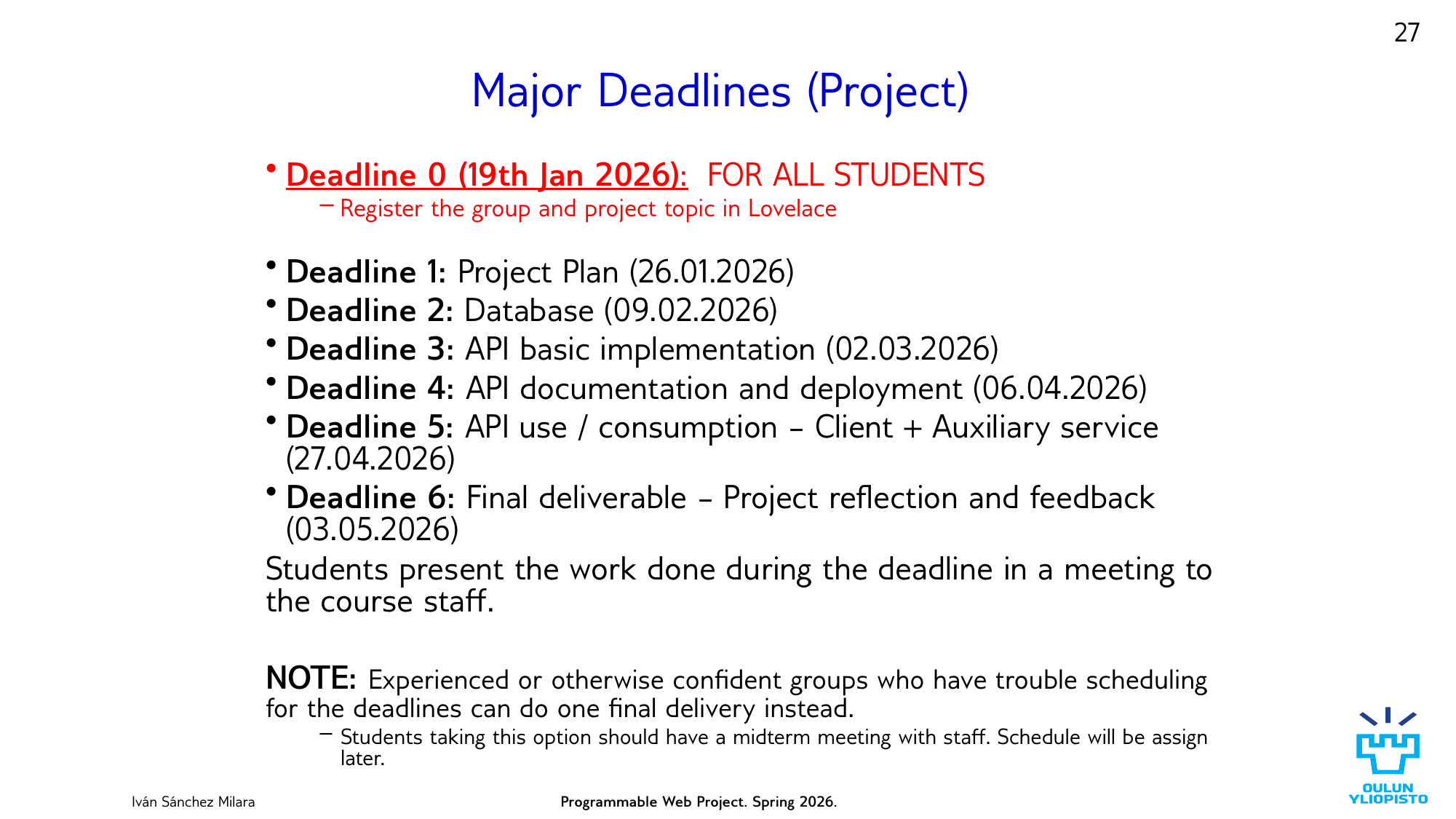

27
# Major Deadlines (Project)
Deadline 0 (19th Jan 2026):  FOR ALL STUDENTS
Register the group and project topic in Lovelace

Deadline 1: Project Plan (26.01.2026)
Deadline 2: Database (09.02.2026)
Deadline 3: API basic implementation (02.03.2026)
Deadline 4: API documentation and deployment (06.04.2026)
Deadline 5: API use / consumption – Client + Auxiliary service (27.04.2026)
Deadline 6: Final deliverable – Project reflection and feedback (03.05.2026)
Students present the work done during the deadline in a meeting to the course staff.

NOTE: Experienced or otherwise confident groups who have trouble scheduling for the deadlines can do one final delivery instead.
Students taking this option should have a midterm meeting with staff. Schedule will be assign later.